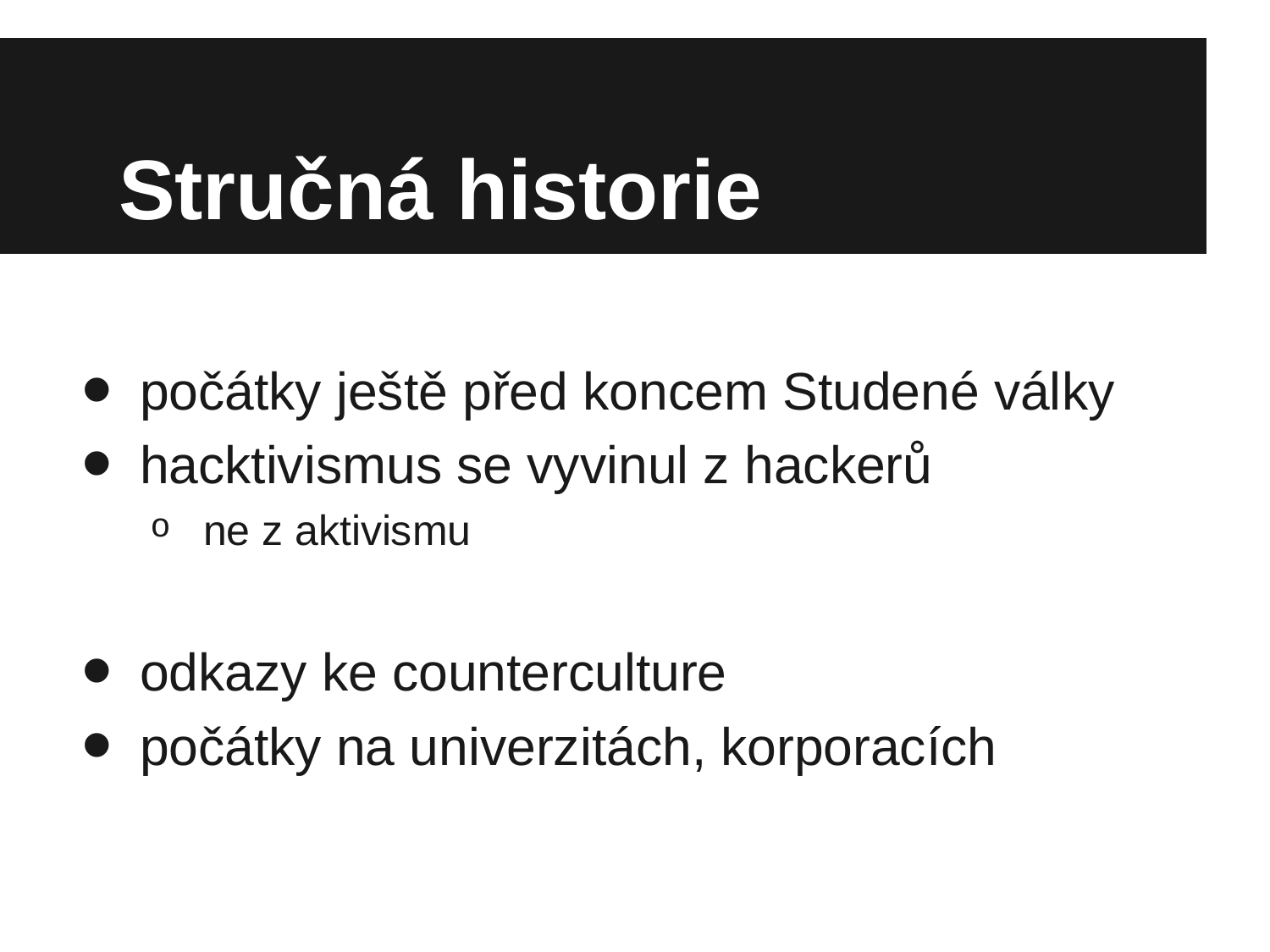

# Stručná historie

počátky ještě před koncem Studené války
hacktivismus se vyvinul z hackerů
ne z aktivismu

odkazy ke counterculture
počátky na univerzitách, korporacích